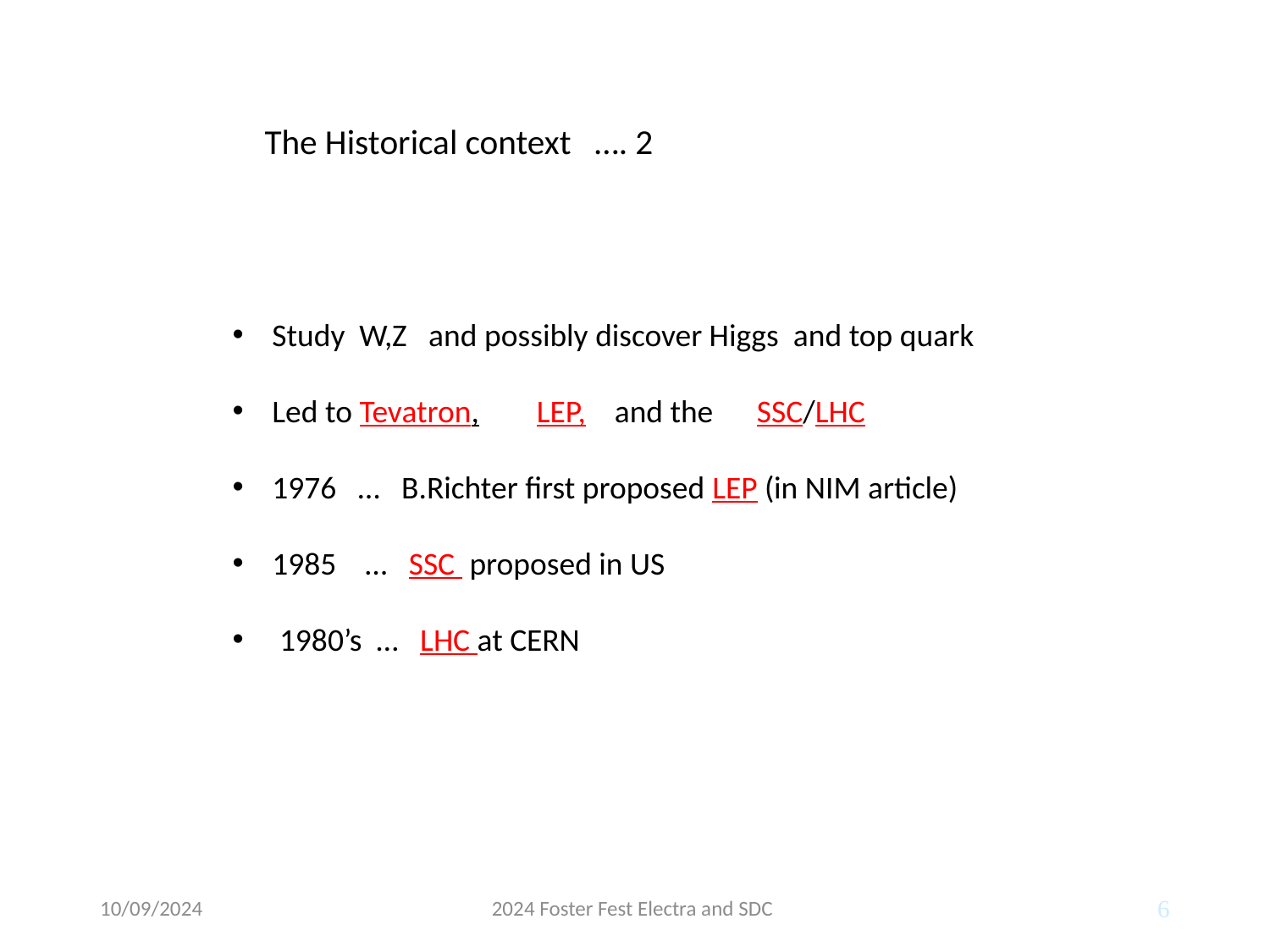

The Historical context   …. 2

Study  W,Z   and possibly discover Higgs  and top quark

Led to Tevatron,        LEP,    and the      SSC/LHC

1976   …   B.Richter first proposed LEP (in NIM article)

1985    …   SSC  proposed in US

 1980’s  …   LHC at CERN

10/09/2024
6
2024 Foster Fest Electra and SDC